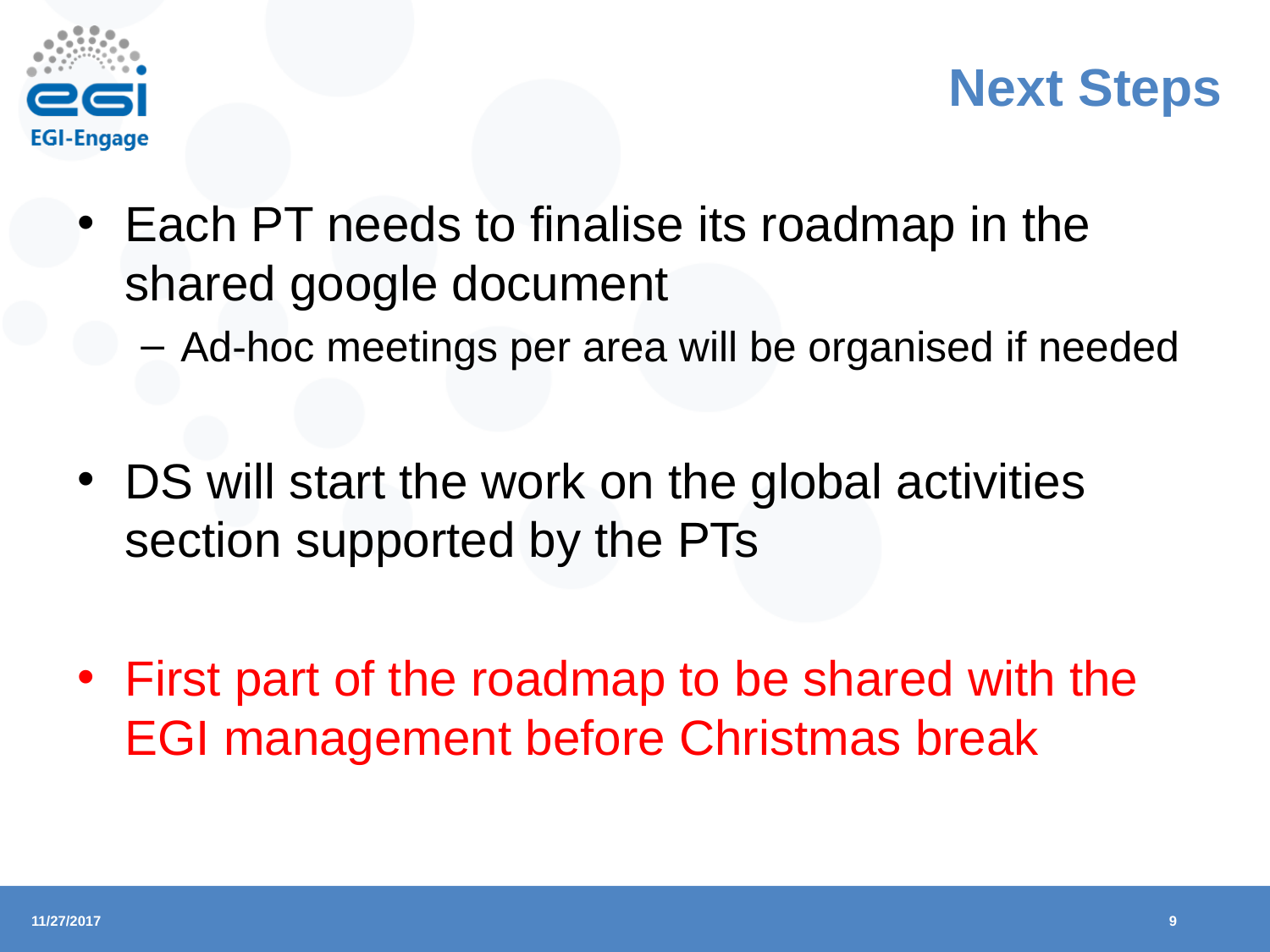

# Next Steps
Each PT needs to finalise its roadmap in the shared google document
Ad-hoc meetings per area will be organised if needed

DS will start the work on the global activities section supported by the PTs

First part of the roadmap to be shared with the EGI management before Christmas break